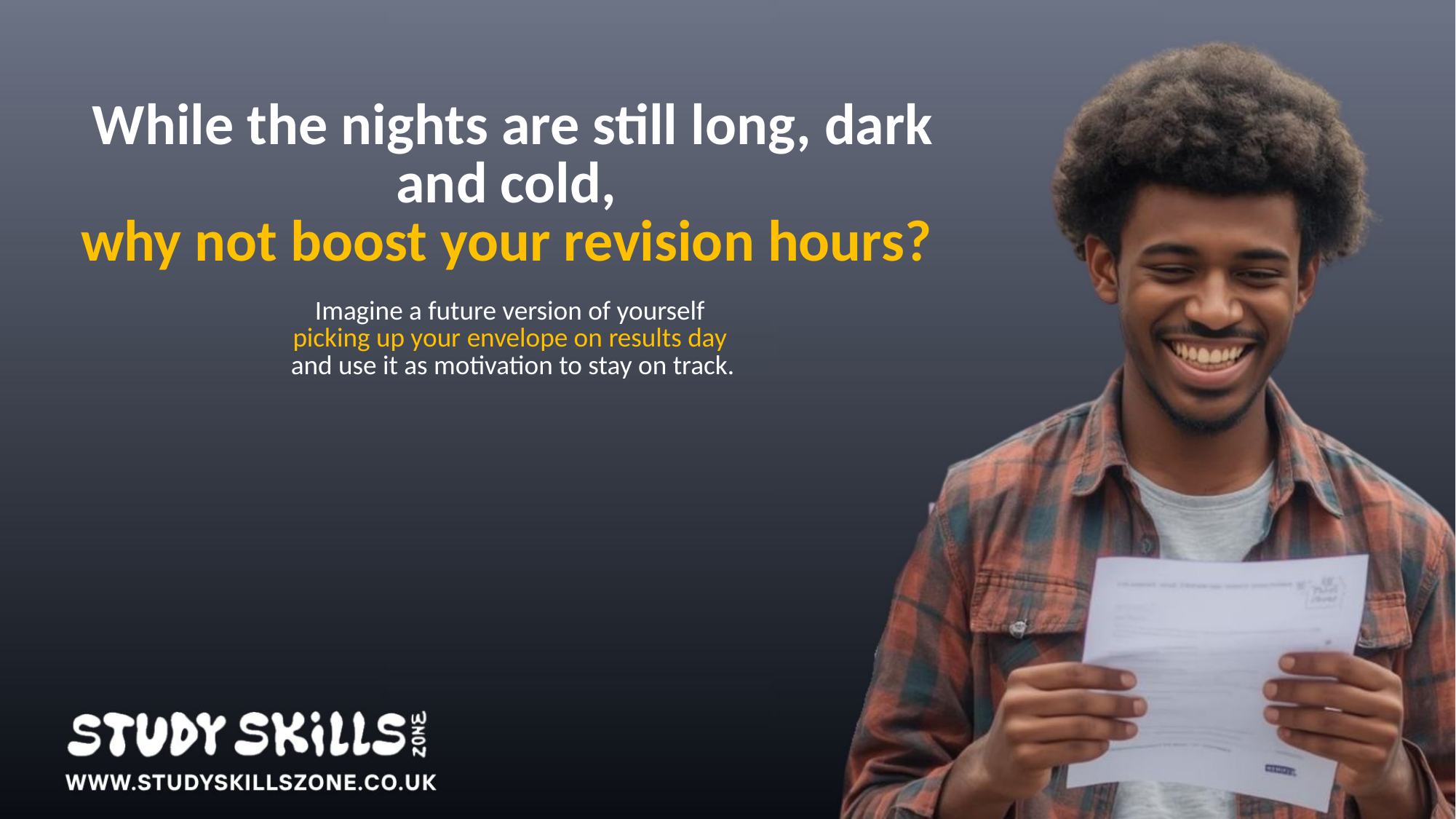

While the nights are still long, dark and cold,
why not boost your revision hours?

Imagine a future version of yourself
picking up your envelope on results day
and use it as motivation to stay on track.